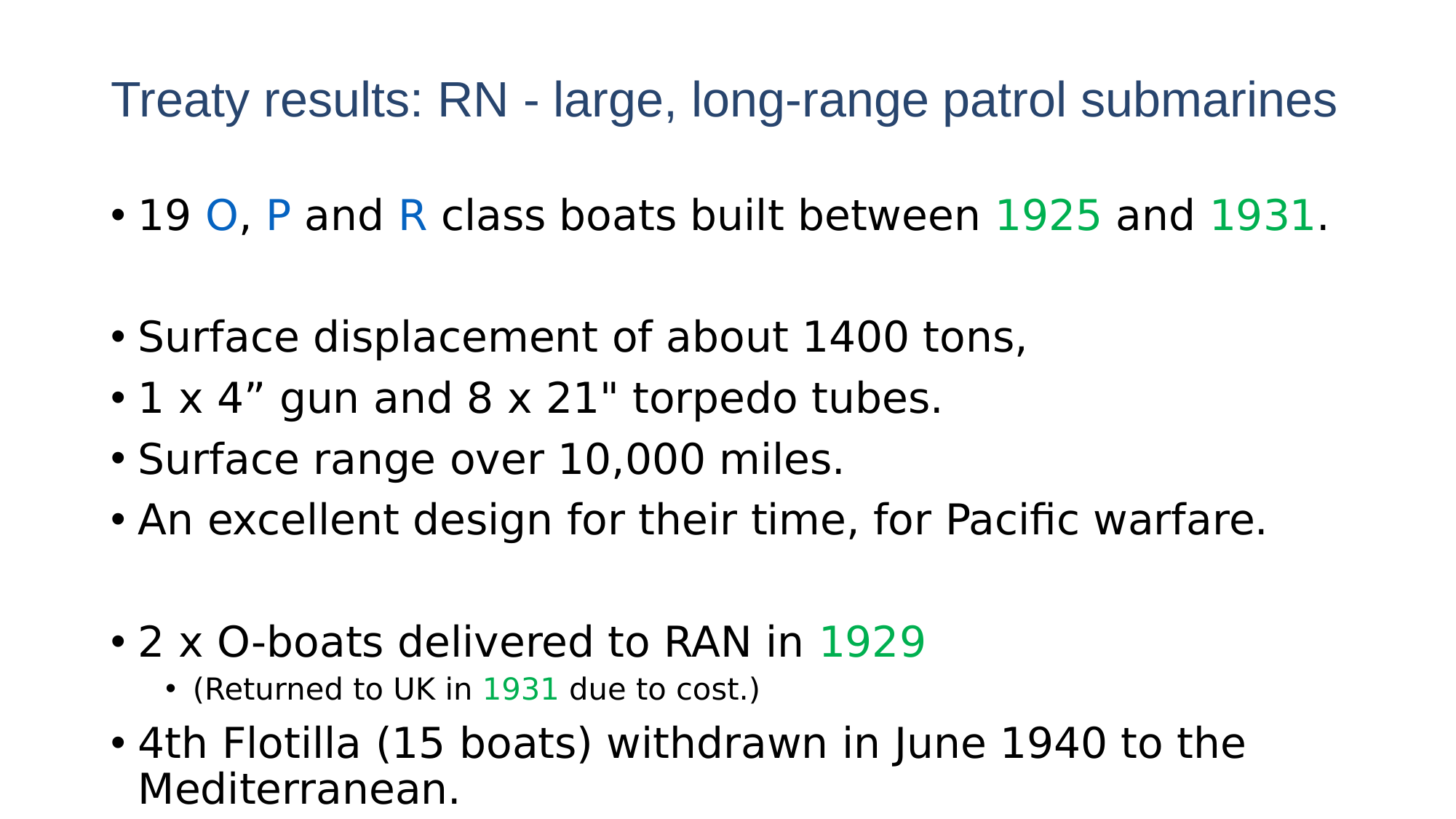

# Treaty results: RN - large, long-range patrol submarines
19 O, P and R class boats built between 1925 and 1931.

Surface displacement of about 1400 tons,
1 x 4” gun and 8 x 21" torpedo tubes.
Surface range over 10,000 miles.
An excellent design for their time, for Pacific warfare.

2 x O-boats delivered to RAN in 1929
(Returned to UK in 1931 due to cost.)
4th Flotilla (15 boats) withdrawn in June 1940 to the Mediterranean.